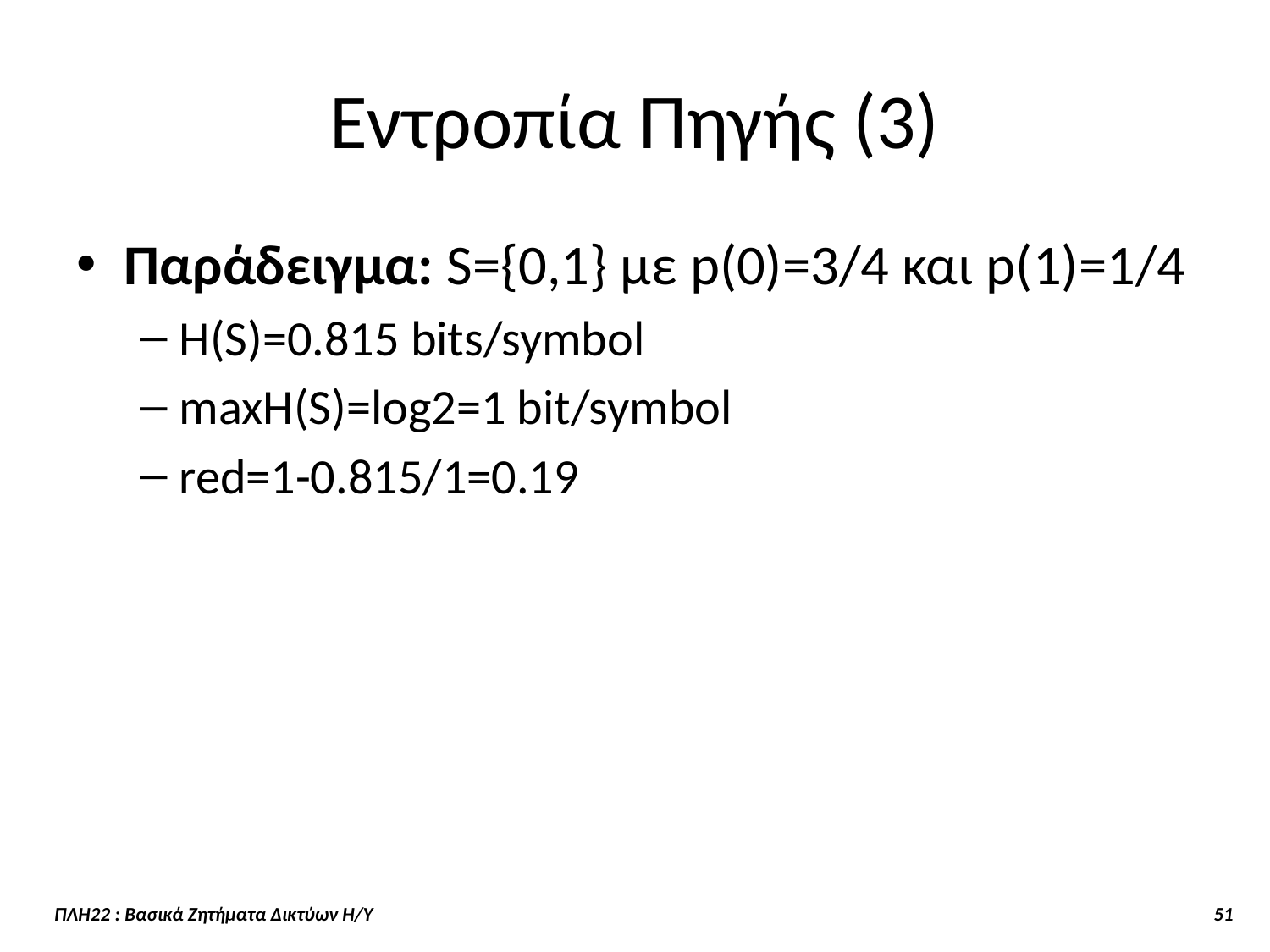

# Εντροπία Πηγής (3)
Παράδειγμα: S={0,1} με p(0)=3/4 και p(1)=1/4
H(S)=0.815 bits/symbol
maxH(S)=log2=1 bit/symbol
red=1-0.815/1=0.19
ΠΛΗ22 : Βασικά Ζητήματα Δικτύων Η/Υ                                                                                                                                                                                             51